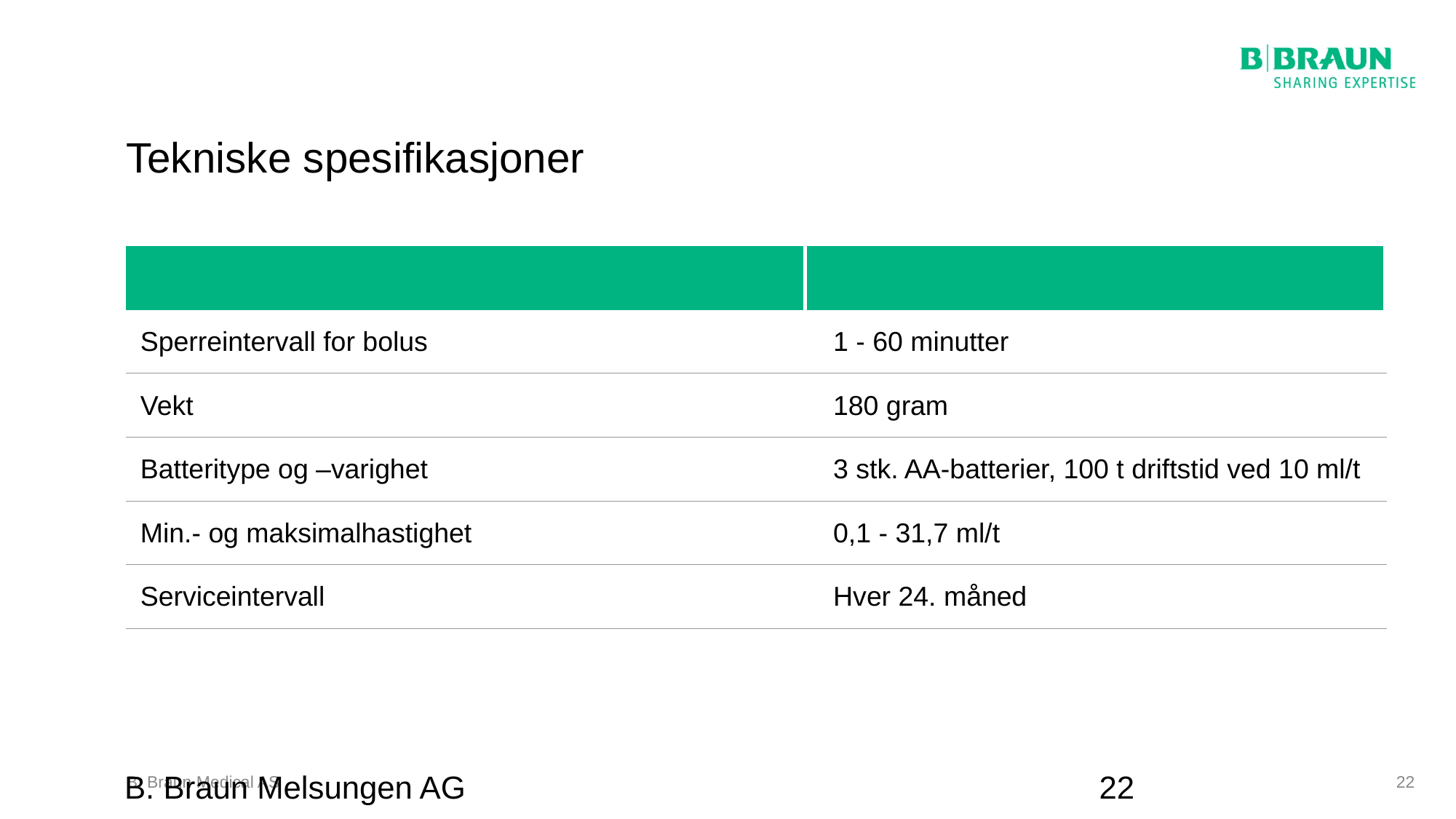

# Tekniske spesifikasjoner
|  |  |
| --- | --- |
| Sperreintervall for bolus | 1 - 60 minutter |
| Vekt | 180 gram |
| Batteritype og –varighet | 3 stk. AA-batterier, 100 t driftstid ved 10 ml/t |
| Min.- og maksimalhastighet | 0,1 - 31,7 ml/t |
| Serviceintervall | Hver 24. måned |
B. Braun Melsungen AG
22